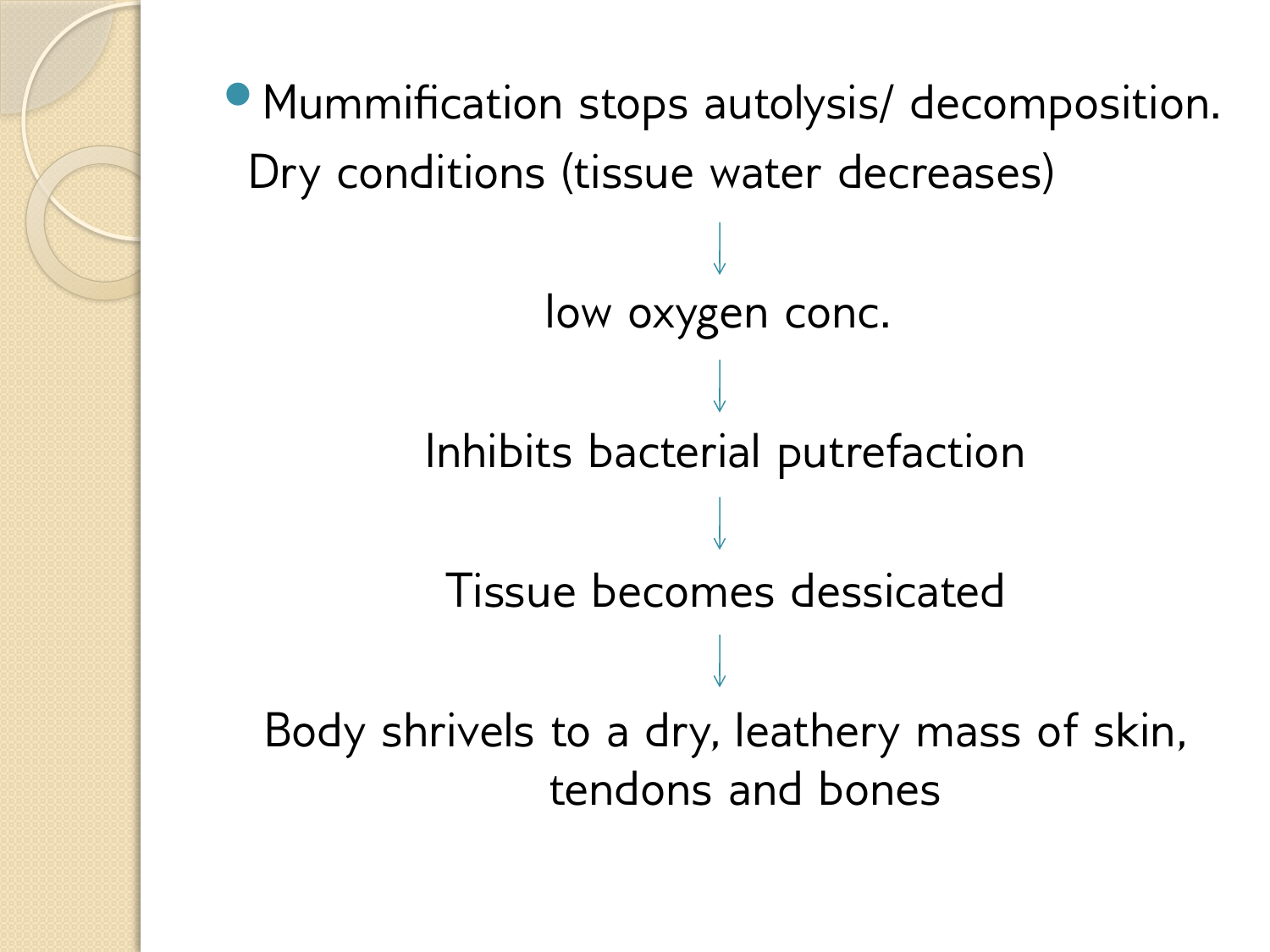

Mummification stops autolysis/ decomposition.
Dry conditions (tissue water decreases)

low oxygen conc.

Inhibits bacterial putrefaction

Tissue becomes dessicated

Body shrivels to a dry, leathery mass of skin, tendons and bones